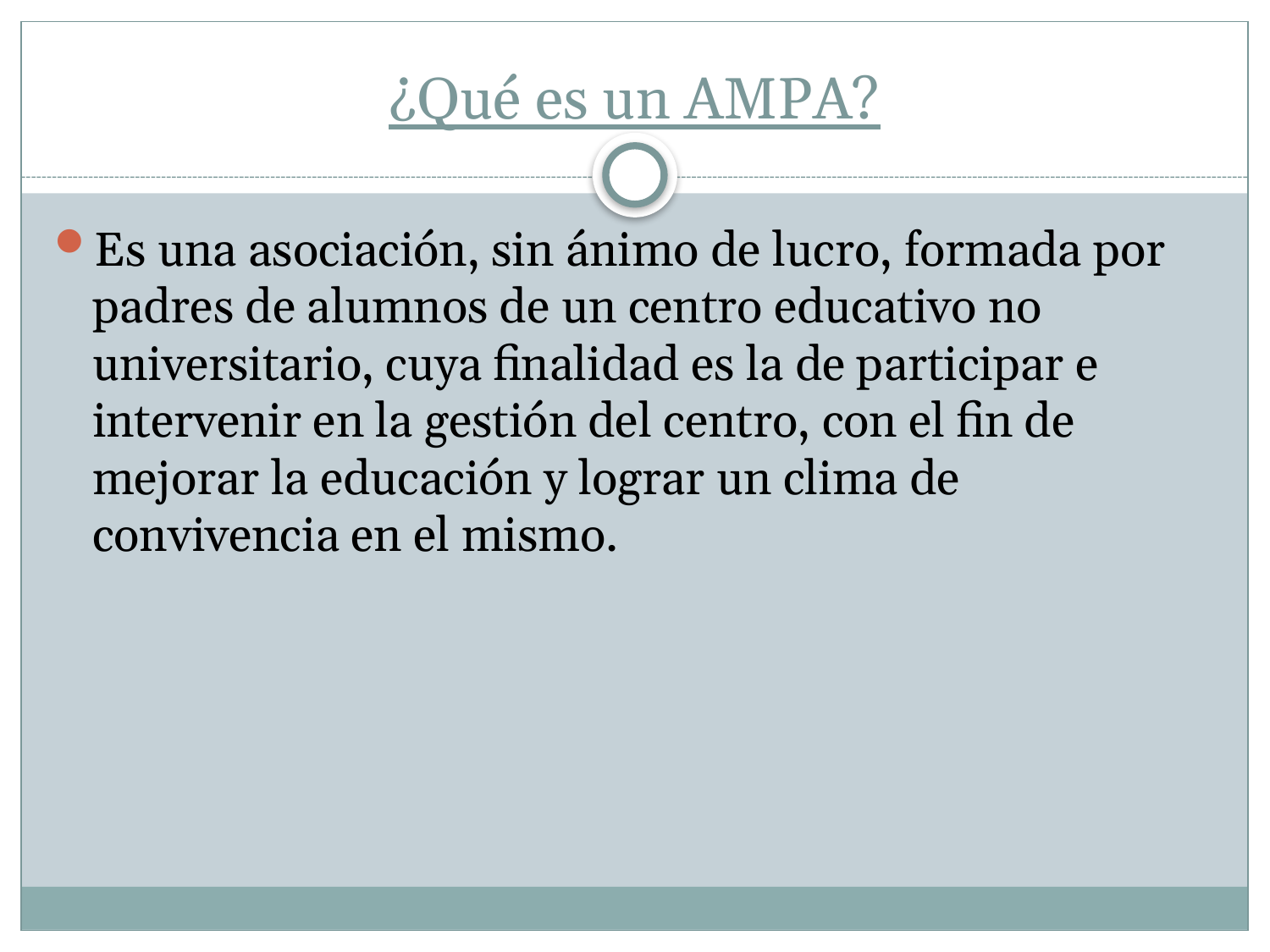

# ¿Qué es un AMPA?
Es una asociación, sin ánimo de lucro, formada por padres de alumnos de un centro educativo no universitario, cuya finalidad es la de participar e intervenir en la gestión del centro, con el fin de mejorar la educación y lograr un clima de convivencia en el mismo.